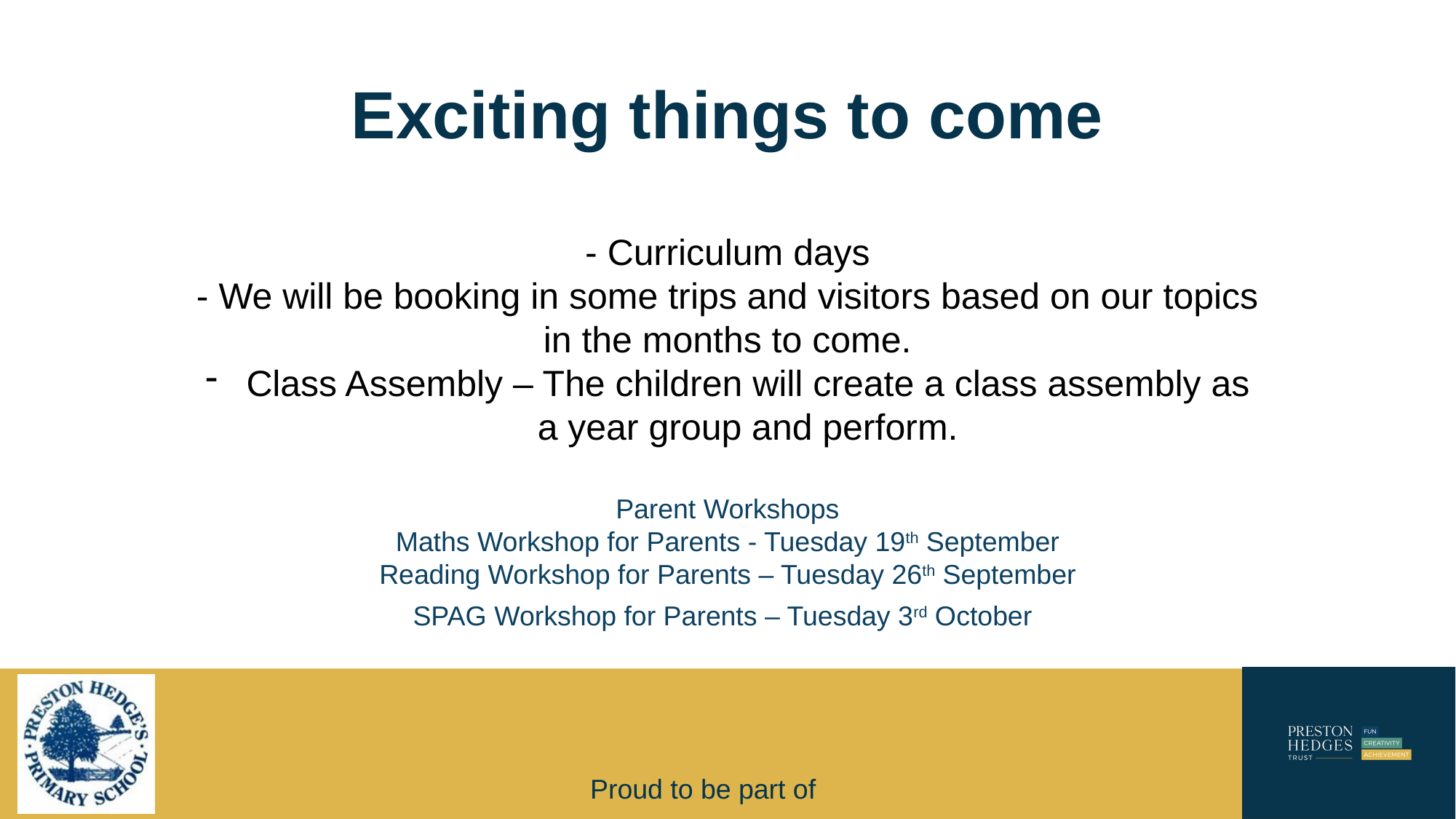

# Exciting things to come

- Curriculum days
- We will be booking in some trips and visitors based on our topics in the months to come.
Class Assembly – The children will create a class assembly as a year group and perform.

Parent Workshops
Maths Workshop for Parents - Tuesday 19th September
Reading Workshop for Parents – Tuesday 26th September
SPAG Workshop for Parents – Tuesday 3rd October